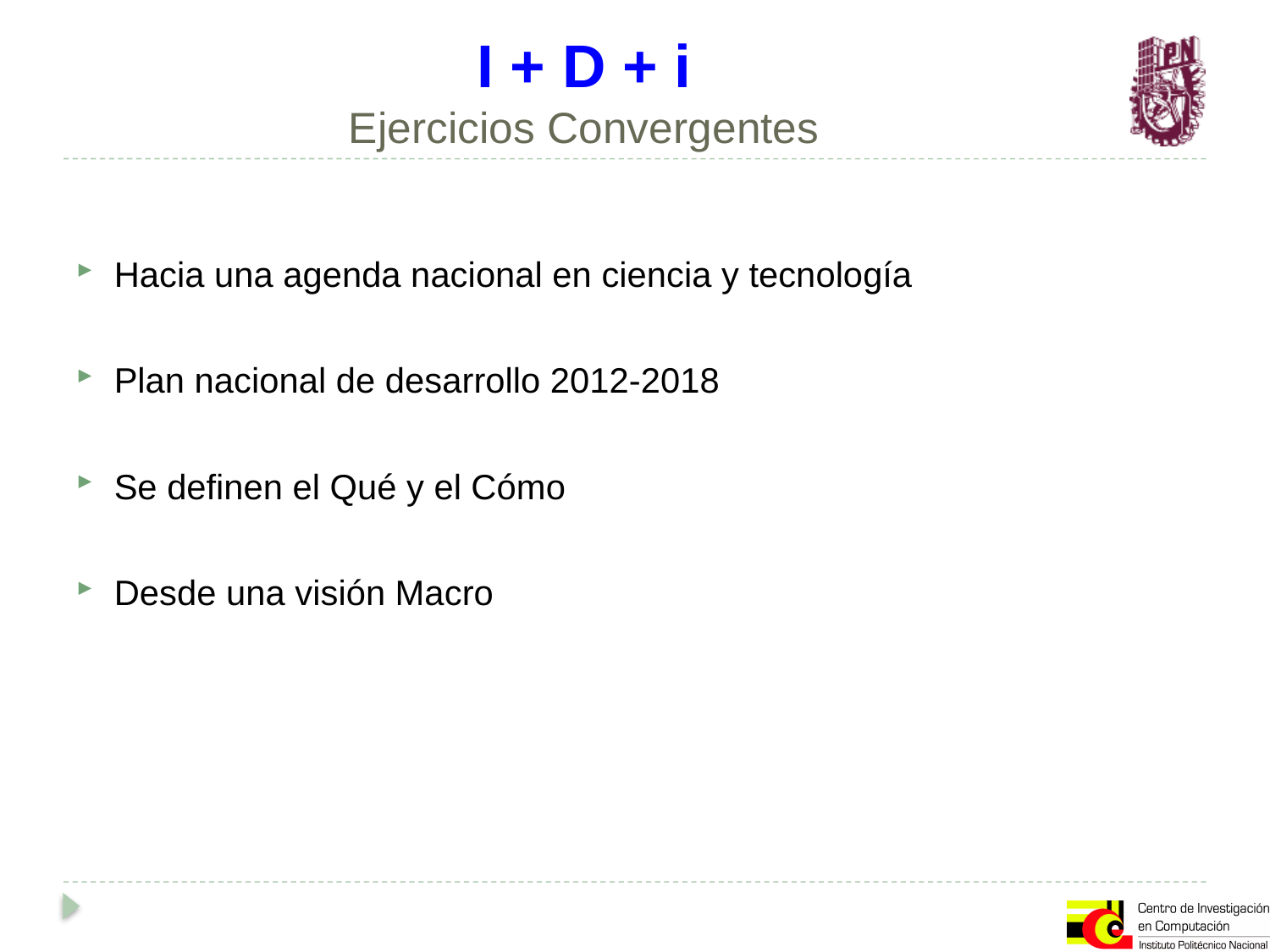

# I + D + i Ejercicios Convergentes
Hacia una agenda nacional en ciencia y tecnología

Plan nacional de desarrollo 2012-2018

Se definen el Qué y el Cómo

Desde una visión Macro